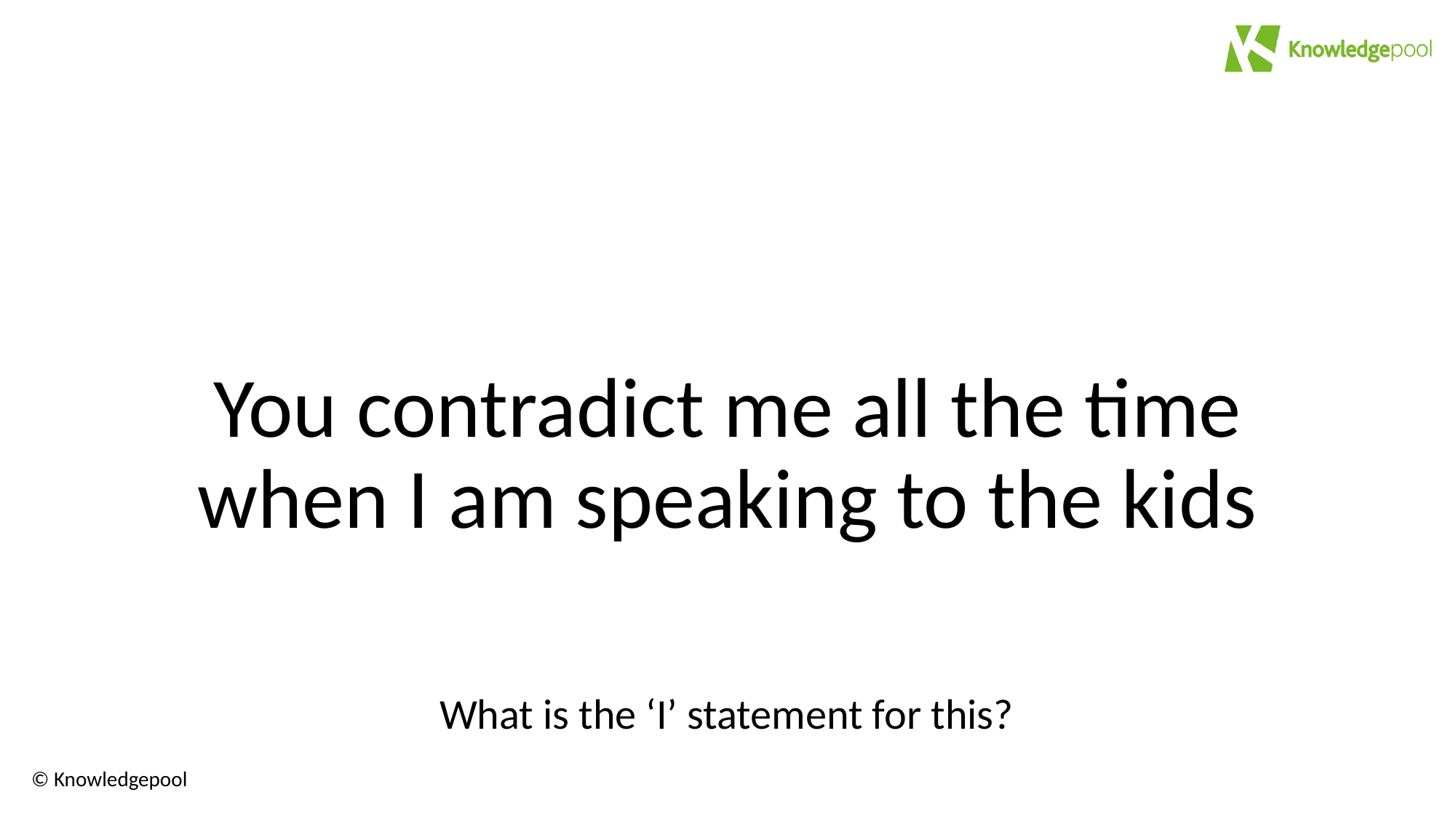

# You contradict me all the time when I am speaking to the kids